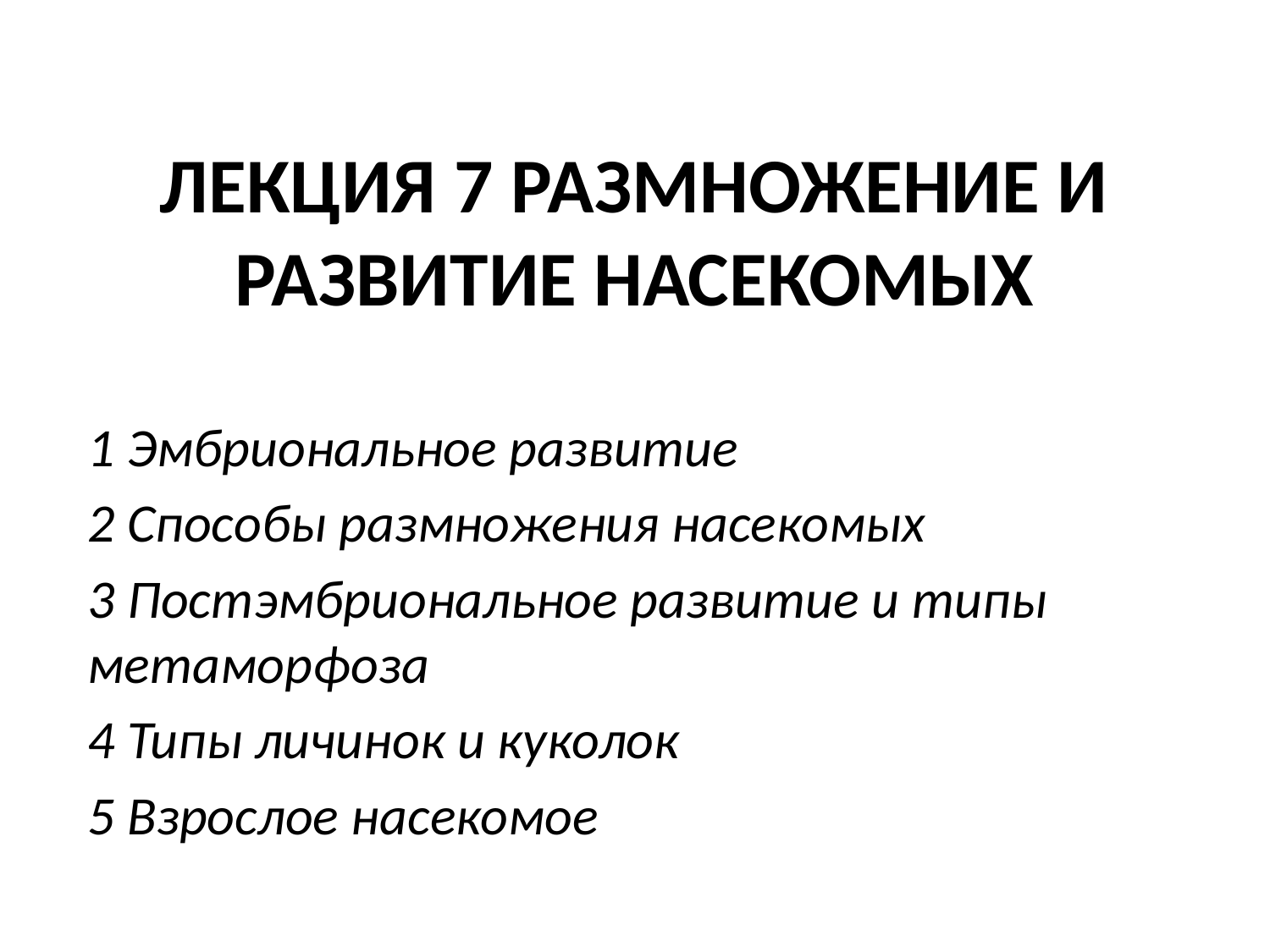

# ЛЕКЦИЯ 7 РАЗМНОЖЕНИЕ И РАЗВИТИЕ НАСЕКОМЫХ
1 Эмбриональное развитие
2 Способы размножения насекомых
3 Постэмбриональное развитие и типы метаморфоза
4 Типы личинок и куколок
5 Взрослое насекомое